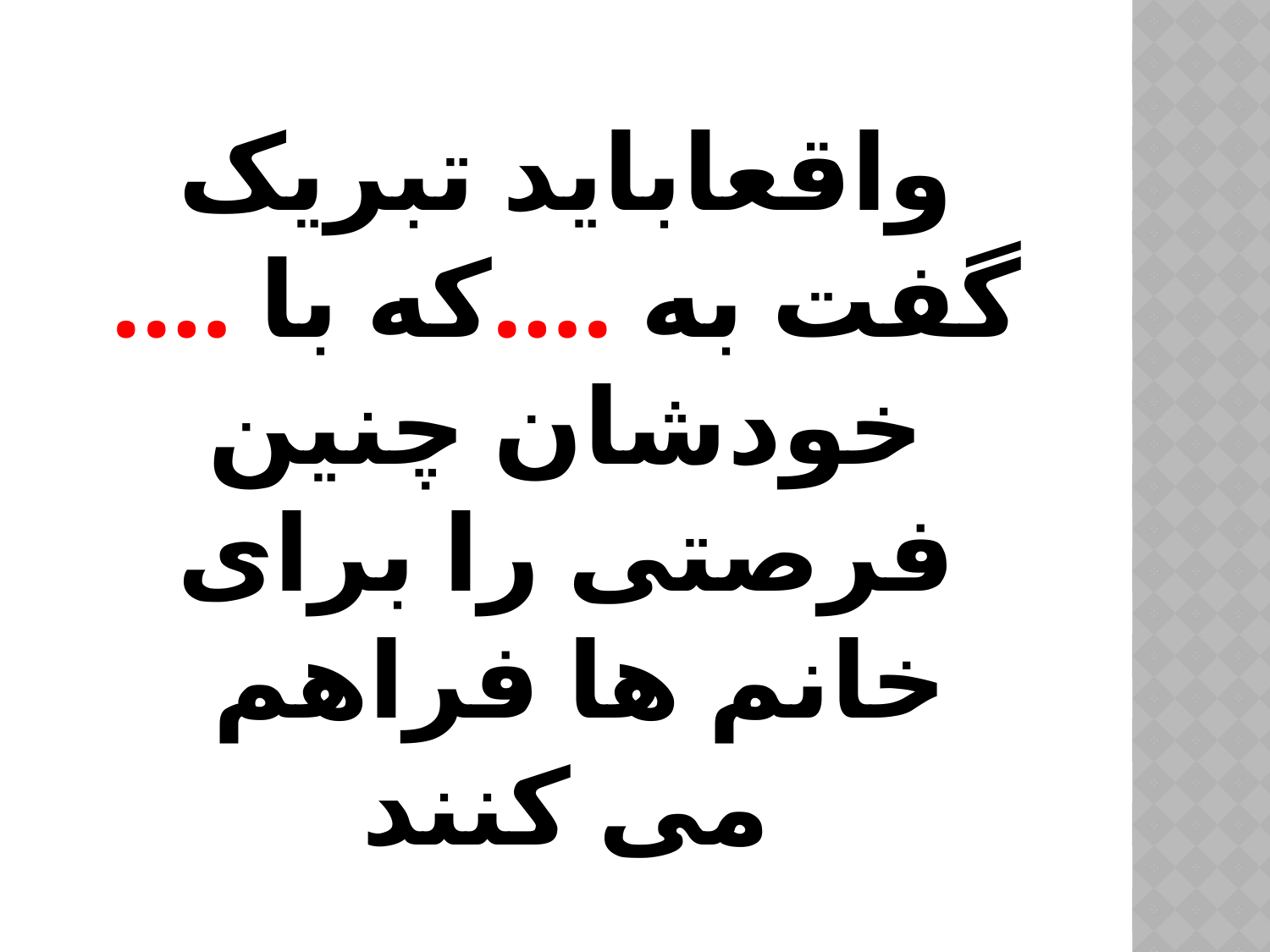

# واقعاباید تبریک گفت به .…که با …. خودشان چنین فرصتی را برای خانم ها فراهم می کنند